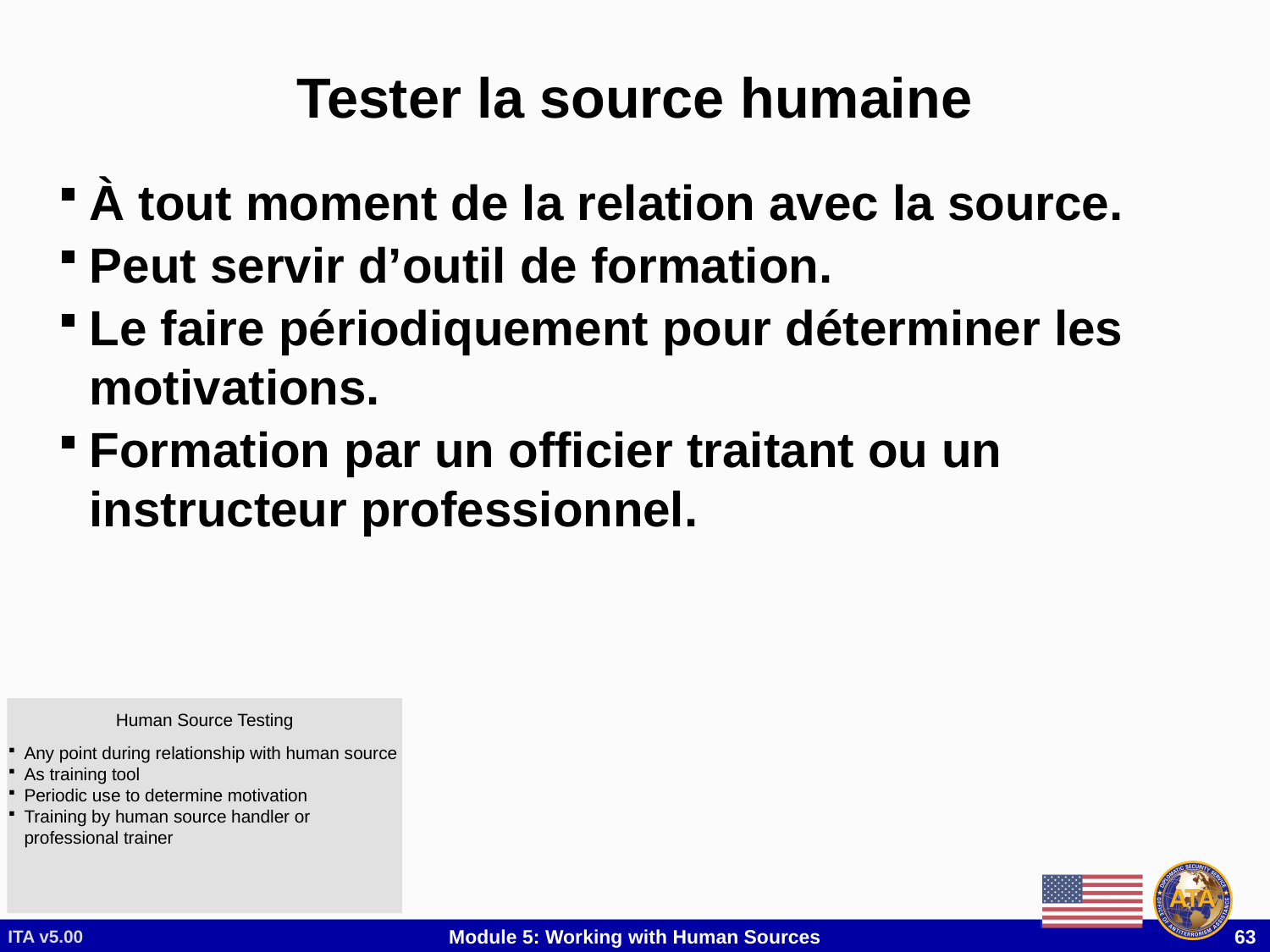

# Tester la source humaine
À tout moment de la relation avec la source.
Peut servir d’outil de formation.
Le faire périodiquement pour déterminer les motivations.
Formation par un officier traitant ou un instructeur professionnel.
Human Source Testing
Any point during relationship with human source
As training tool
Periodic use to determine motivation
Training by human source handler or professional trainer
ITA v5.00
Module 5: Working with Human Sources
 63